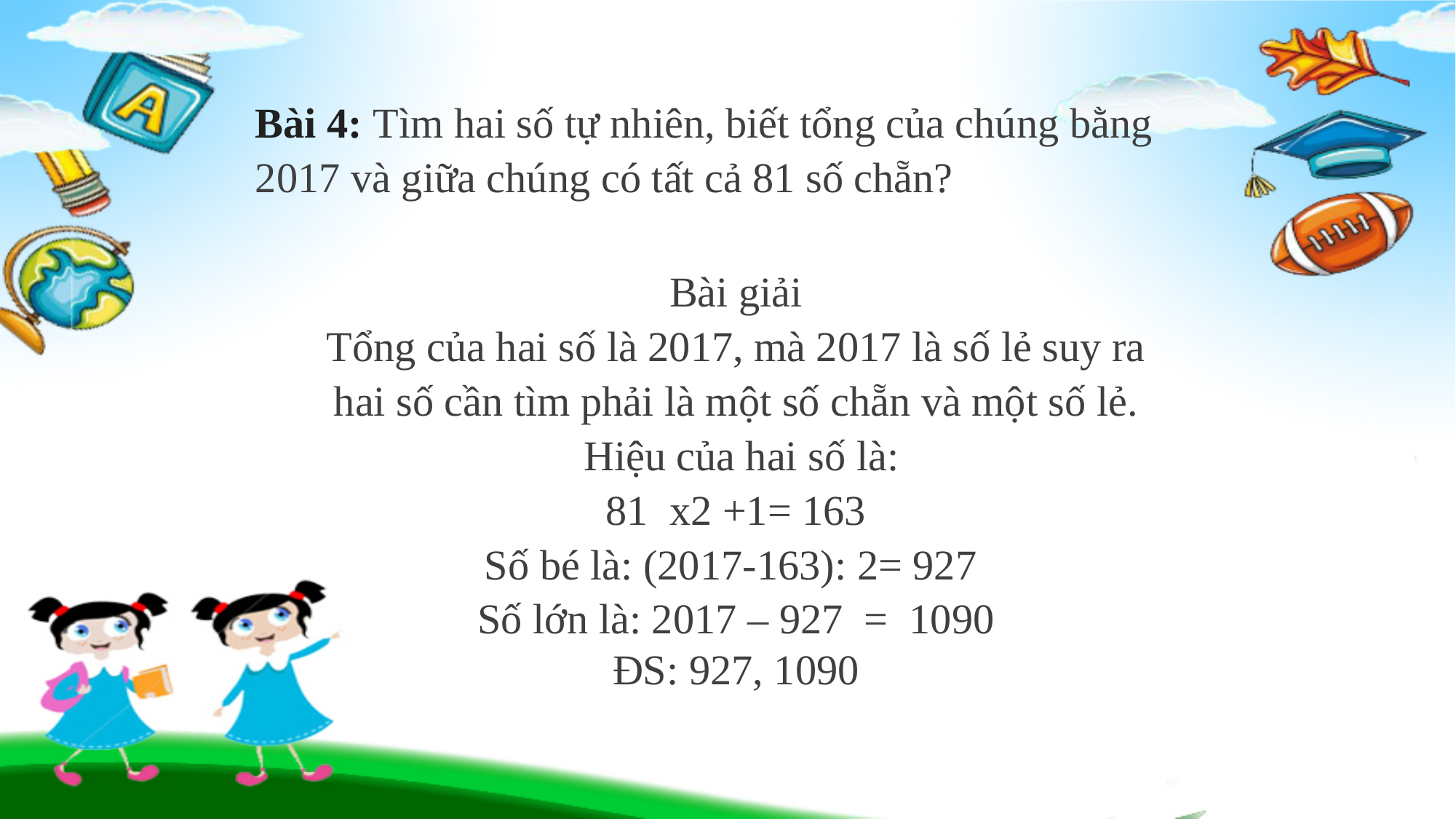

Bài 4: Tìm hai số tự nhiên, biết tổng của chúng bằng 2017 và giữa chúng có tất cả 81 số chẵn?
Bài giải
Tổng của hai số là 2017, mà 2017 là số lẻ suy ra hai số cần tìm phải là một số chẵn và một số lẻ.
 Hiệu của hai số là:
81  x2 +1= 163
Số bé là: (2017-163): 2= 927
Số lớn là: 2017 – 927  =  1090
ĐS: 927, 1090